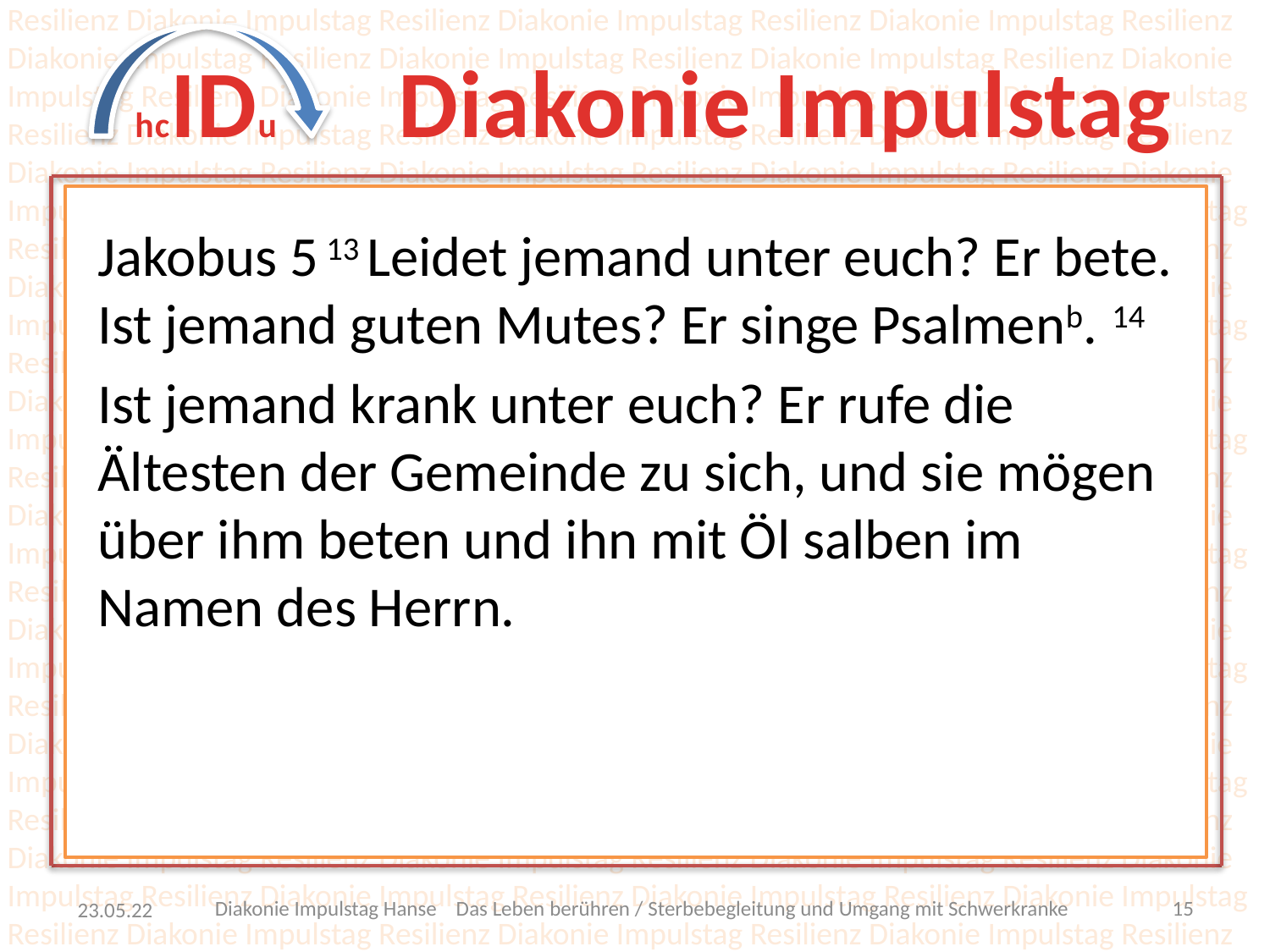

Jakobus 5 13 Leidet jemand unter euch? Er bete. Ist jemand guten Mutes? Er singe Psalmenb.  14
Ist jemand krank unter euch? Er rufe die Ältesten der Gemeinde zu sich, und sie mögen über ihm beten und ihn mit Öl salben im Namen des Herrn.
Diakonie Impulstag Hanse    Das Leben berühren / Sterbebegleitung und Umgang mit Schwerkranke
15
23.05.22